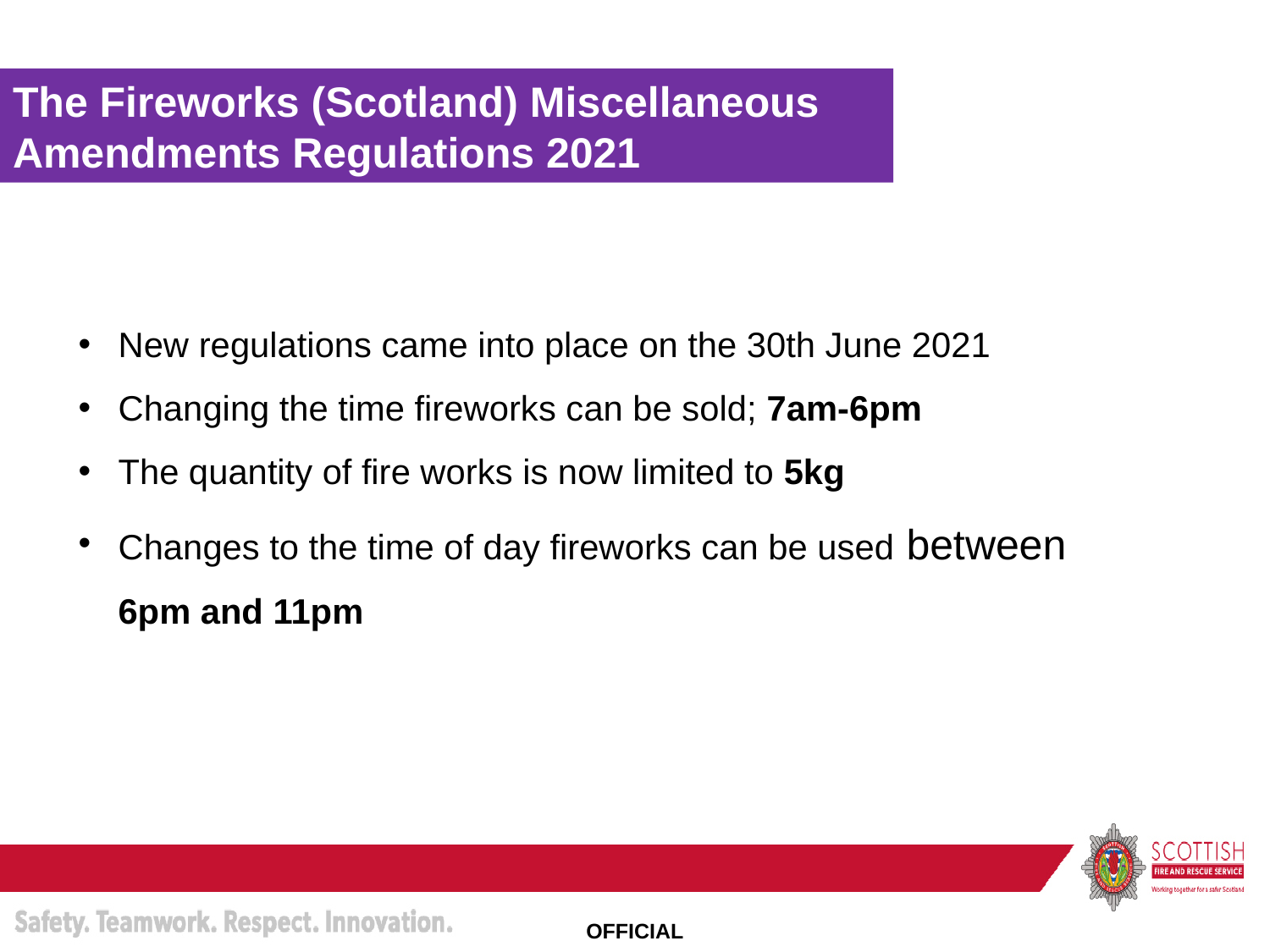

The Fireworks (Scotland) Miscellaneous Amendments Regulations 2021
New regulations came into place on the 30th June 2021
Changing the time fireworks can be sold; 7am-6pm
The quantity of fire works is now limited to 5kg
Changes to the time of day fireworks can be used between 6pm and 11pm

OFFICIAL